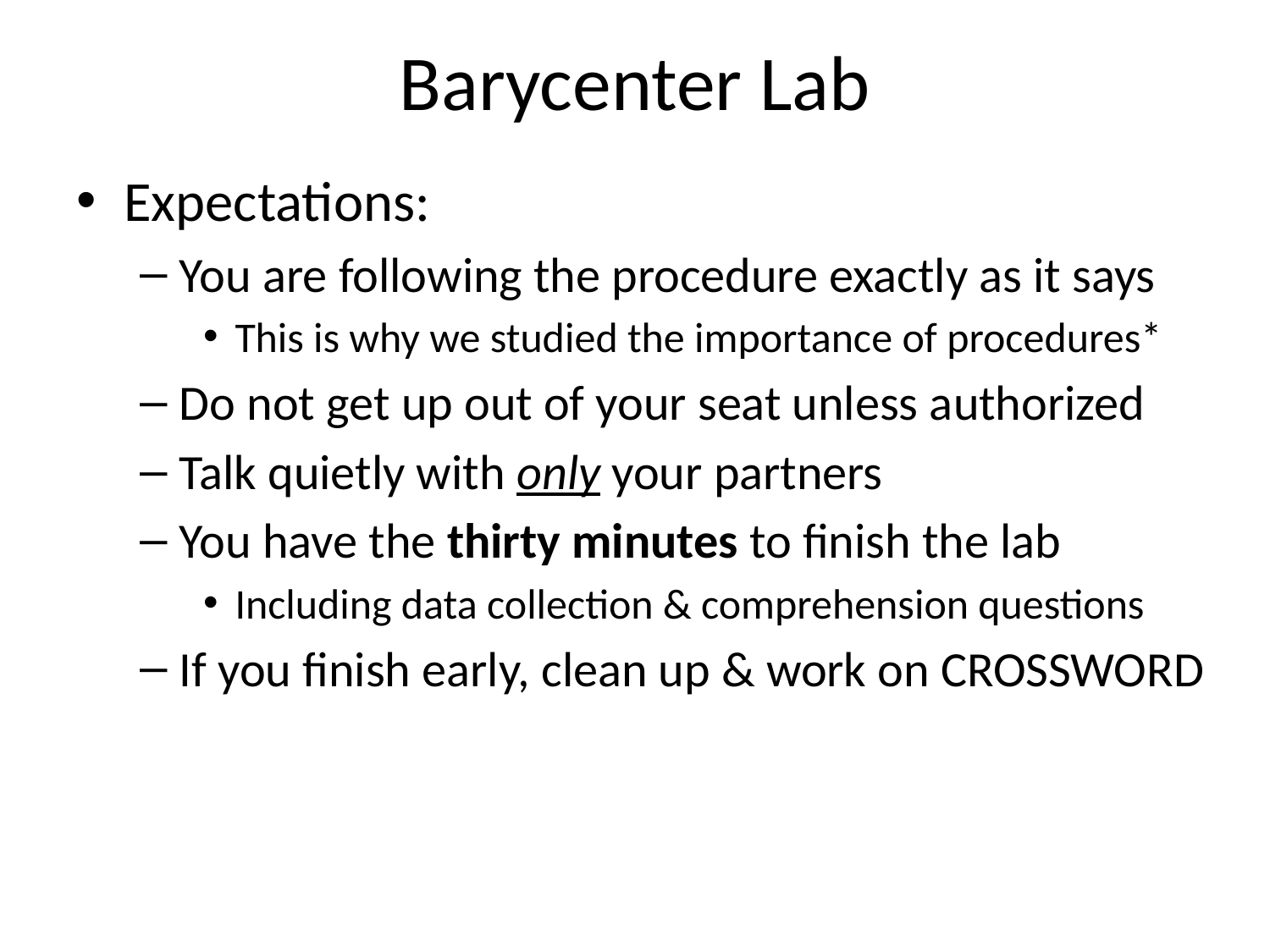

# Barycenter Lab
Expectations:
You are following the procedure exactly as it says
This is why we studied the importance of procedures*
Do not get up out of your seat unless authorized
Talk quietly with only your partners
You have the thirty minutes to finish the lab
Including data collection & comprehension questions
If you finish early, clean up & work on CROSSWORD